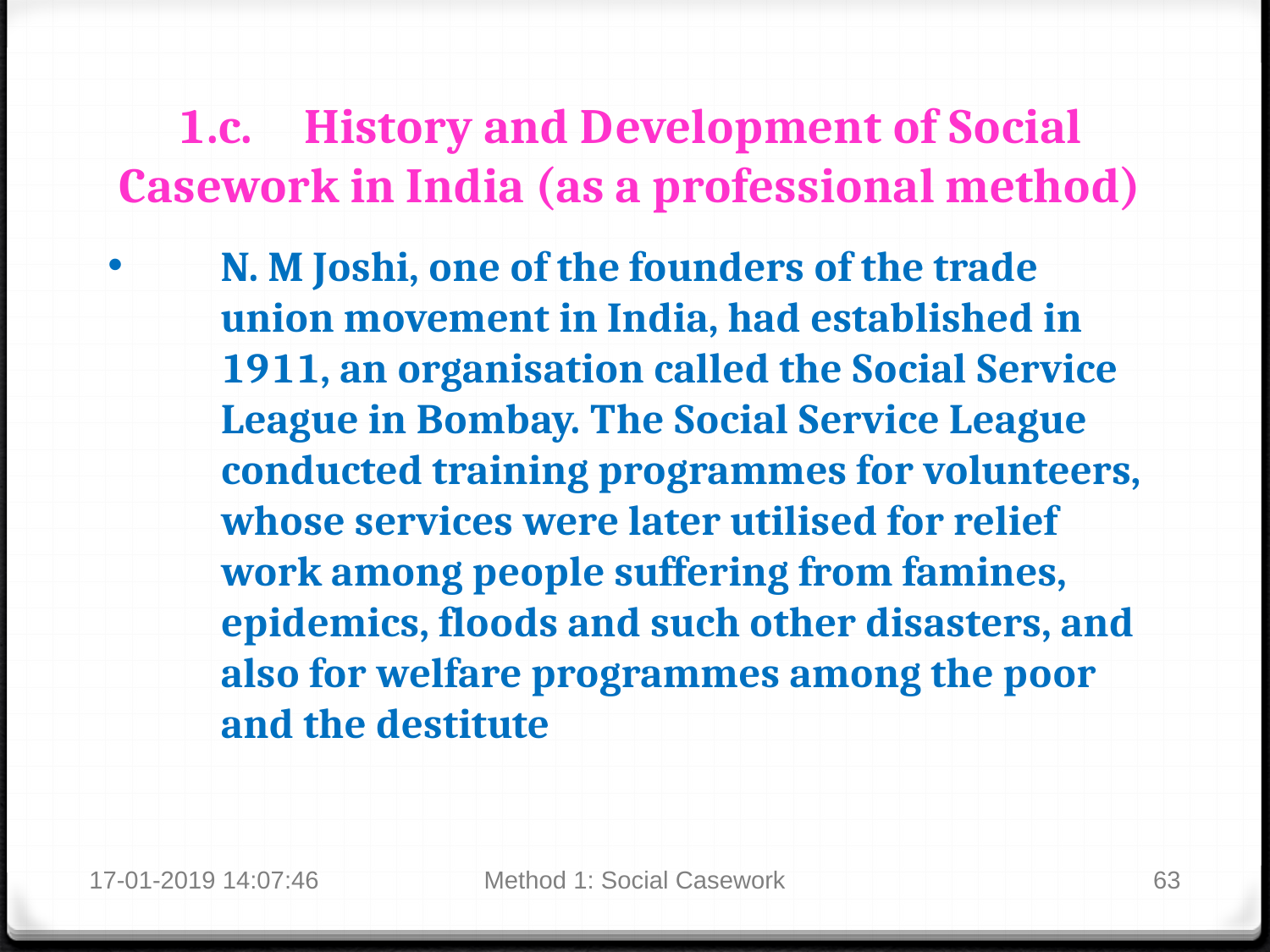

1.c.	History and Development of Social Casework in India (as a professional method)
N. M Joshi, one of the founders of the trade union movement in India, had established in 1911, an organisation called the Social Service League in Bombay. The Social Service League conducted training programmes for volunteers, whose services were later utilised for relief work among people suffering from famines, epidemics, floods and such other disasters, and also for welfare programmes among the poor and the destitute

17-01-2019 14:07:46
Method 1: Social Casework
63